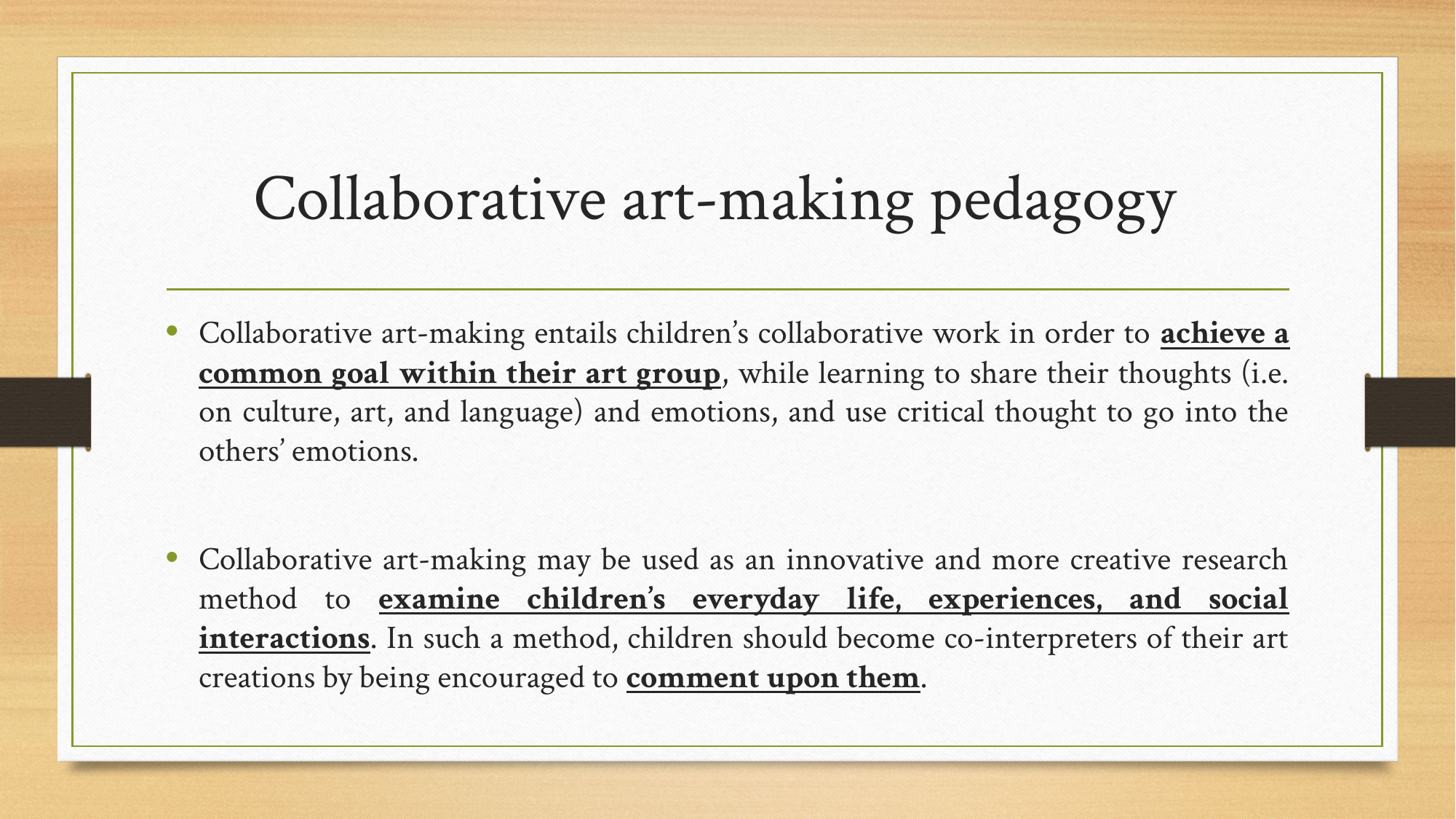

# Collaborative art-making pedagogy
Collaborative art-making entails children’s collaborative work in order to achieve a common goal within their art group, while learning to share their thoughts (i.e. on culture, art, and language) and emotions, and use critical thought to go into the others’ emotions.

Collaborative art-making may be used as an innovative and more creative research method to examine children’s everyday life, experiences, and social interactions. In such a method, children should become co-interpreters of their art creations by being encouraged to comment upon them.